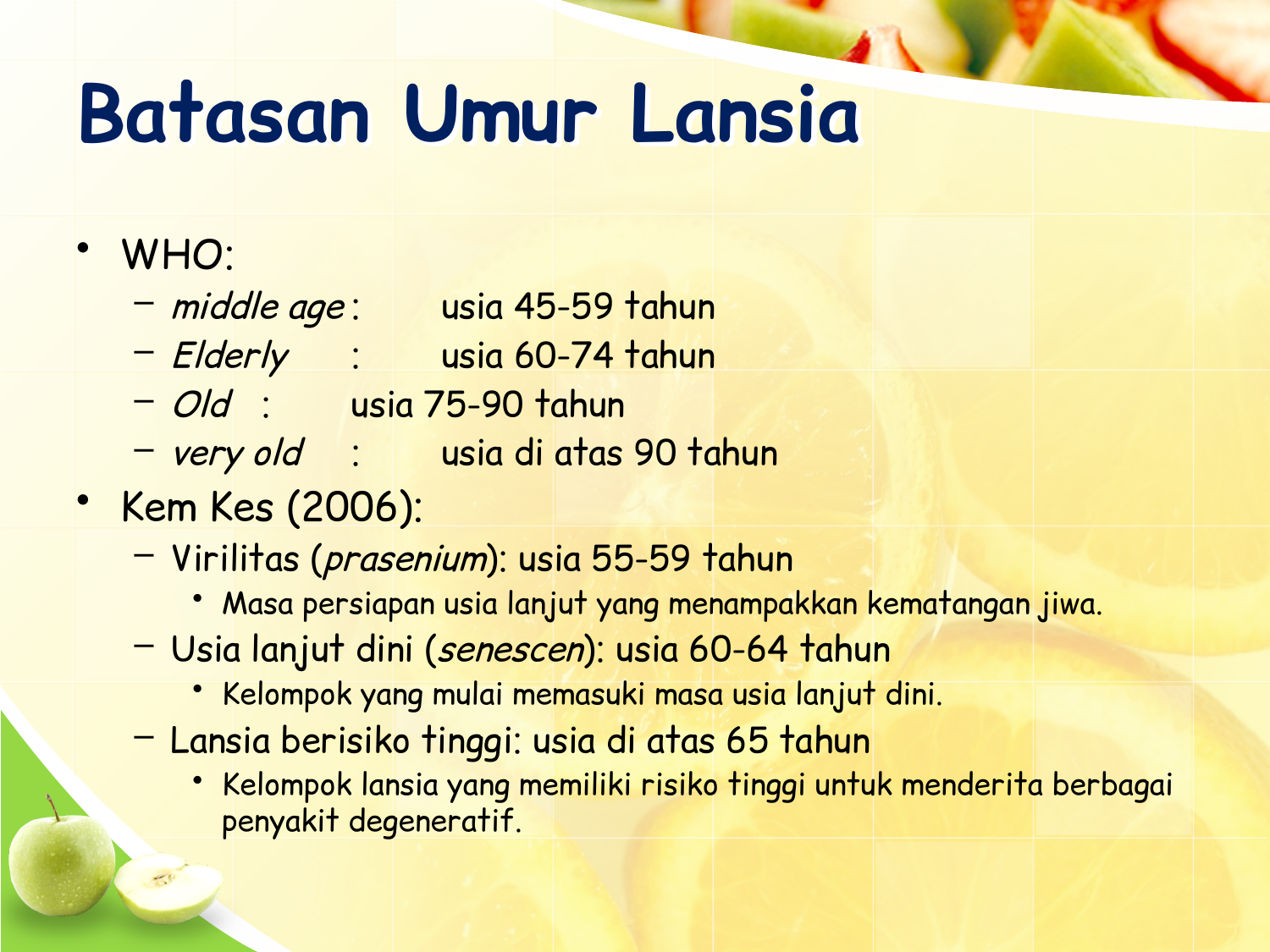

# Batasan Umur Lansia
WHO:
middle age	:	usia 45-59 tahun
Elderly		:	usia 60-74 tahun
Old		:	usia 75-90 tahun
very old		:	usia di atas 90 tahun
Kem Kes (2006):
Virilitas (prasenium): usia 55-59 tahun
Masa persiapan usia lanjut yang menampakkan kematangan jiwa.
Usia lanjut dini (senescen): usia 60-64 tahun
Kelompok yang mulai memasuki masa usia lanjut dini.
Lansia berisiko tinggi: usia di atas 65 tahun
Kelompok lansia yang memiliki risiko tinggi untuk menderita berbagai penyakit degeneratif.